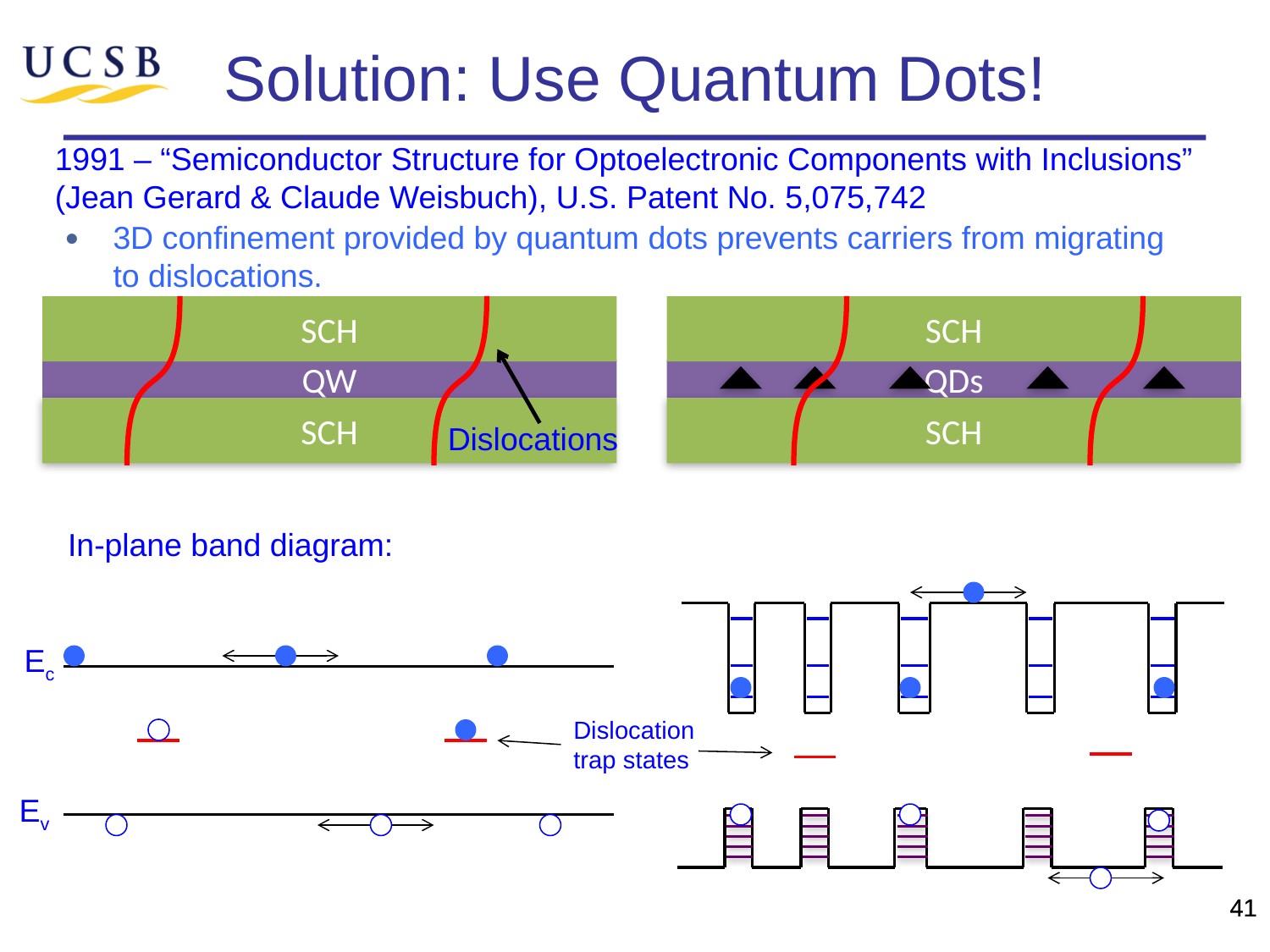

# Solution: Use Quantum Dots!
1991 – “Semiconductor Structure for Optoelectronic Components with Inclusions” (Jean Gerard & Claude Weisbuch), U.S. Patent No. 5,075,742
3D confinement provided by quantum dots prevents carriers from migrating to dislocations.

SCH
QW
SCH
SCH
QDs

SCH
Dislocations
In-plane band diagram:

Ec

Dislocation trap states

Ev

41
41